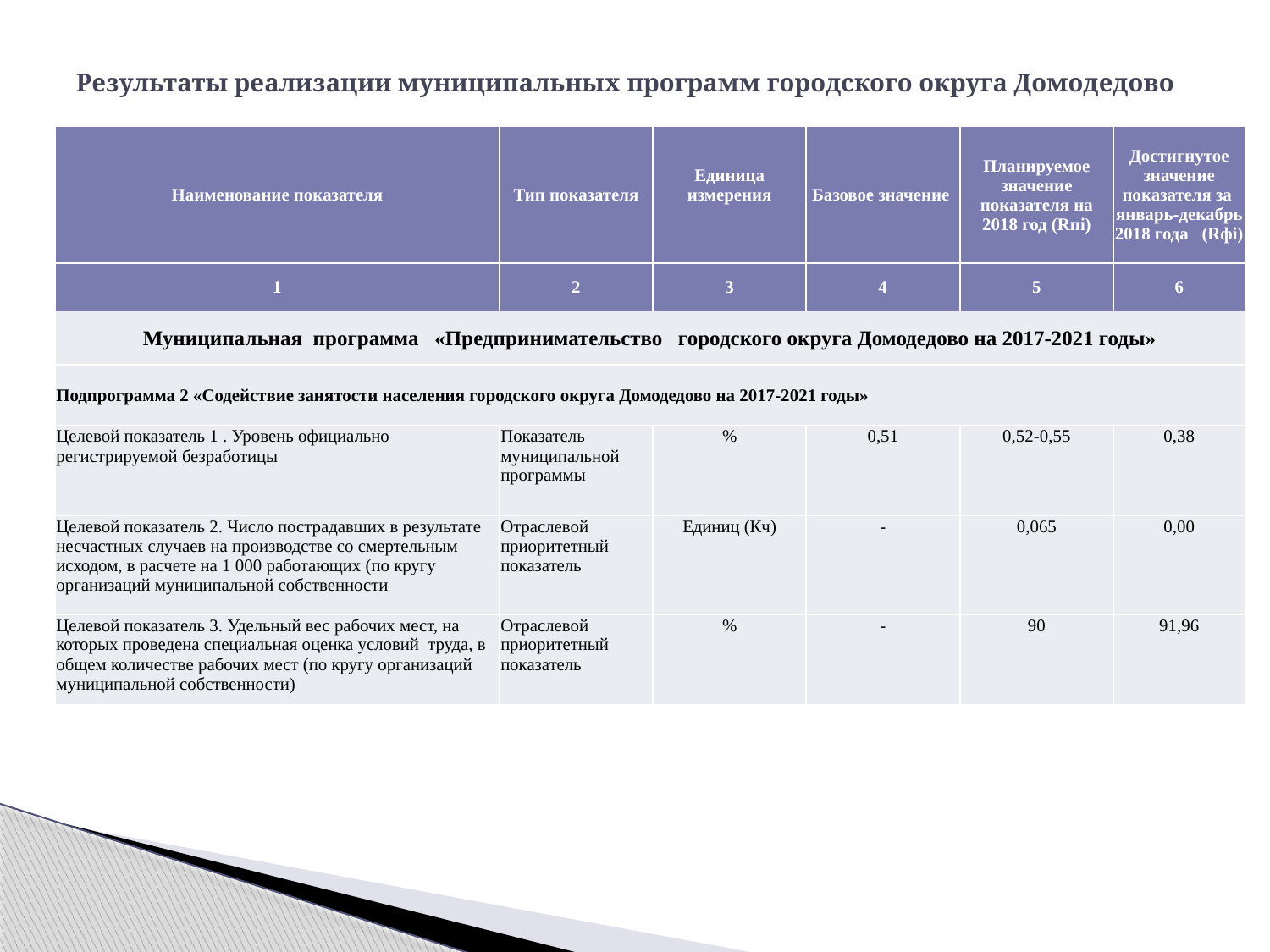

# Результаты реализации муниципальных программ городского округа Домодедово
| Наименование показателя | Тип показателя | Единица измерения | Базовое значение | Планируемое значение показателя на 2018 год (Rпi) | Достигнутое значение показателя за январь-декабрь 2018 года (Rфi) |
| --- | --- | --- | --- | --- | --- |
| 1 | 2 | 3 | 4 | 5 | 6 |
| Муниципальная программа «Предпринимательство городского округа Домодедово на 2017-2021 годы» |  |  |  |  |  |
| Подпрограмма 2 «Содействие занятости населения городского округа Домодедово на 2017-2021 годы» |  |  |  |  |  |
| Целевой показатель 1 . Уровень официально регистрируемой безработицы | Показатель муниципальной программы | % | 0,51 | 0,52-0,55 | 0,38 |
| Целевой показатель 2. Число пострадавших в результате несчастных случаев на производстве со смертельным исходом, в расчете на 1 000 работающих (по кругу организаций муниципальной собственности | Отраслевой приоритетный показатель | Единиц (Кч) | - | 0,065 | 0,00 |
| Целевой показатель 3. Удельный вес рабочих мест, на которых проведена специальная оценка условий труда, в общем количестве рабочих мест (по кругу организаций муниципальной собственности) | Отраслевой приоритетный показатель | % | - | 90 | 91,96 |